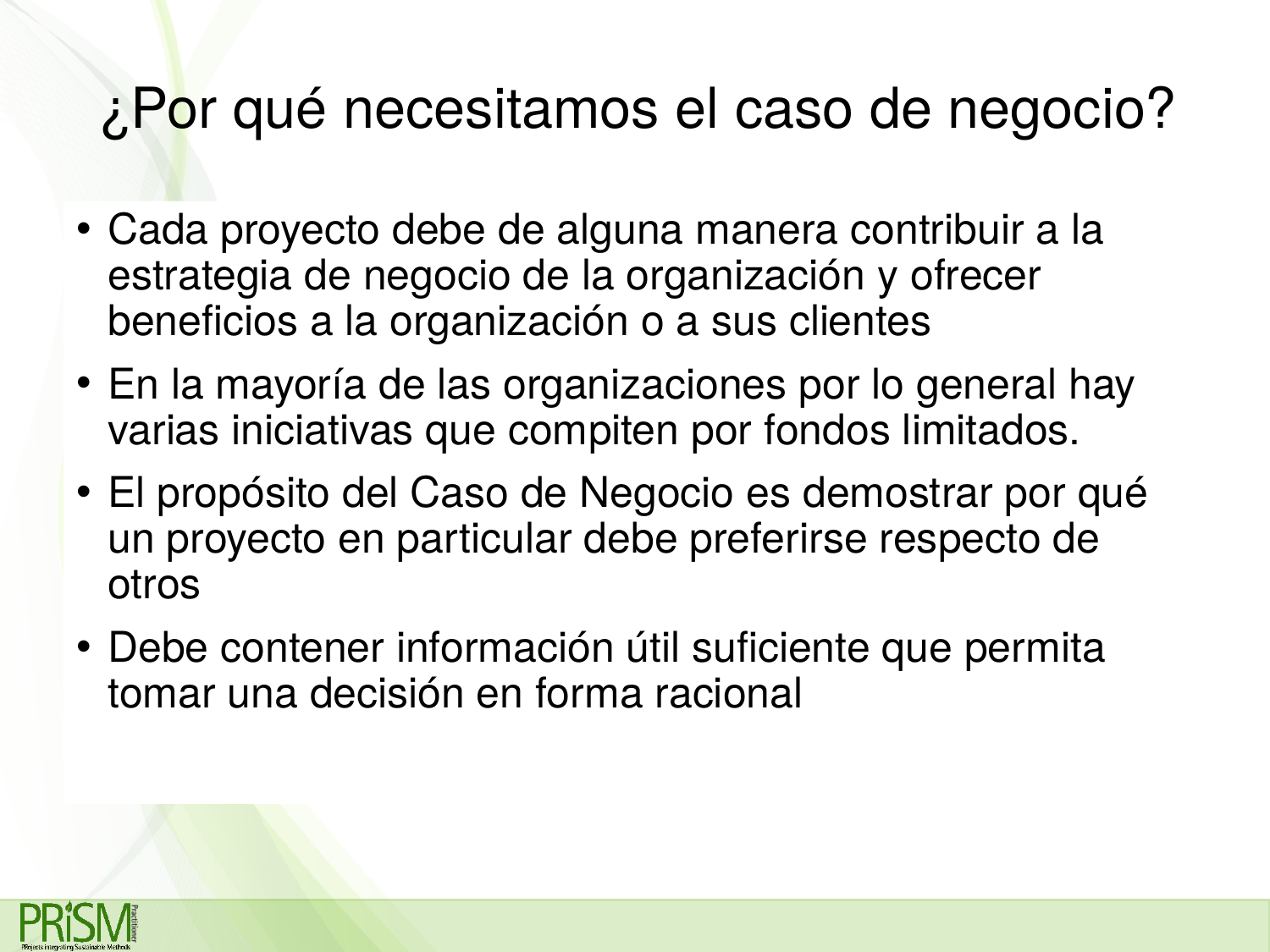

# ¿Por qué necesitamos el caso de negocio?
Cada proyecto debe de alguna manera contribuir a la estrategia de negocio de la organización y ofrecer beneficios a la organización o a sus clientes
En la mayoría de las organizaciones por lo general hay varias iniciativas que compiten por fondos limitados.
El propósito del Caso de Negocio es demostrar por qué un proyecto en particular debe preferirse respecto de otros
Debe contener información útil suficiente que permita tomar una decisión en forma racional